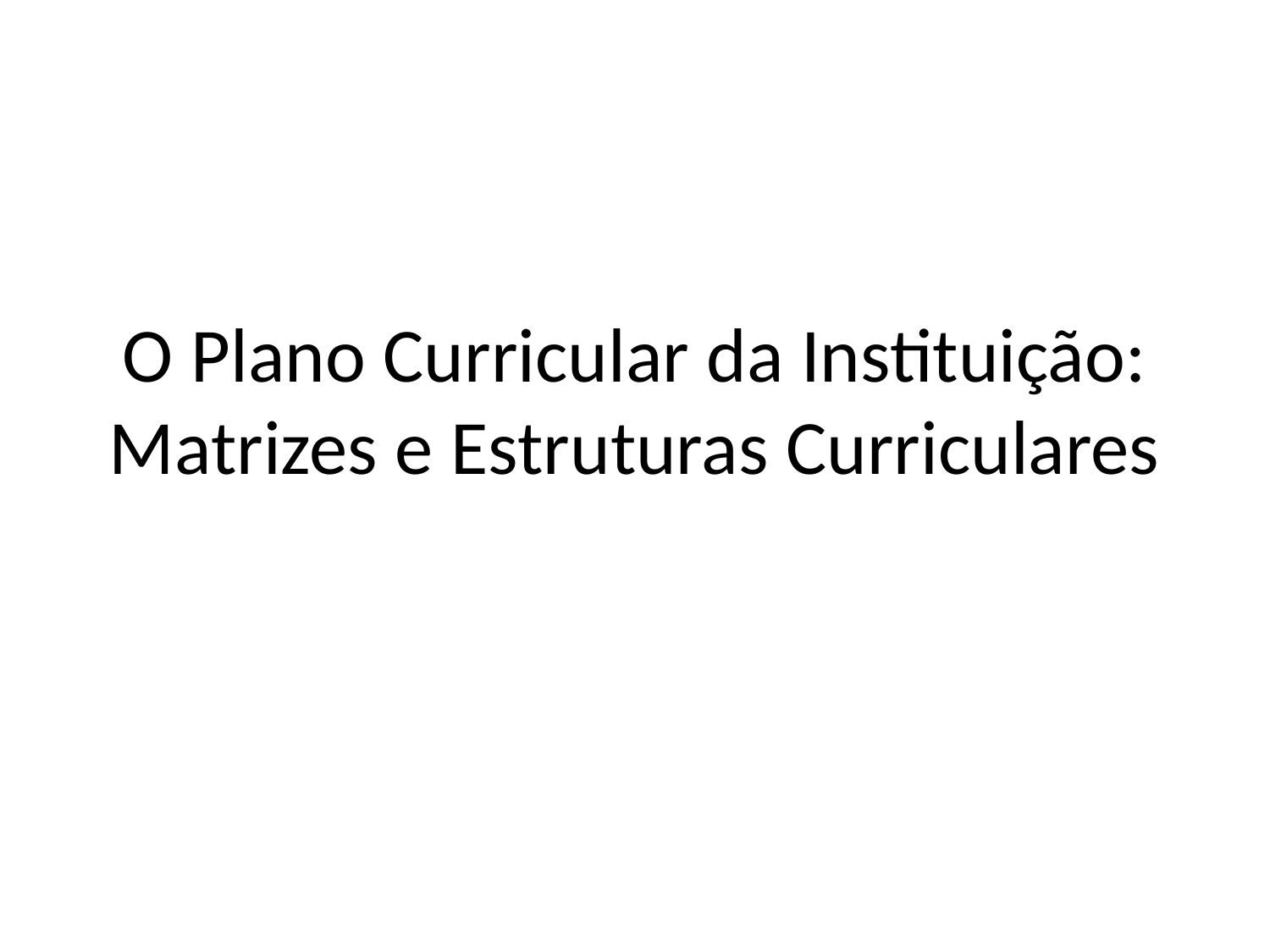

# O Plano Curricular da Instituição: Matrizes e Estruturas Curriculares